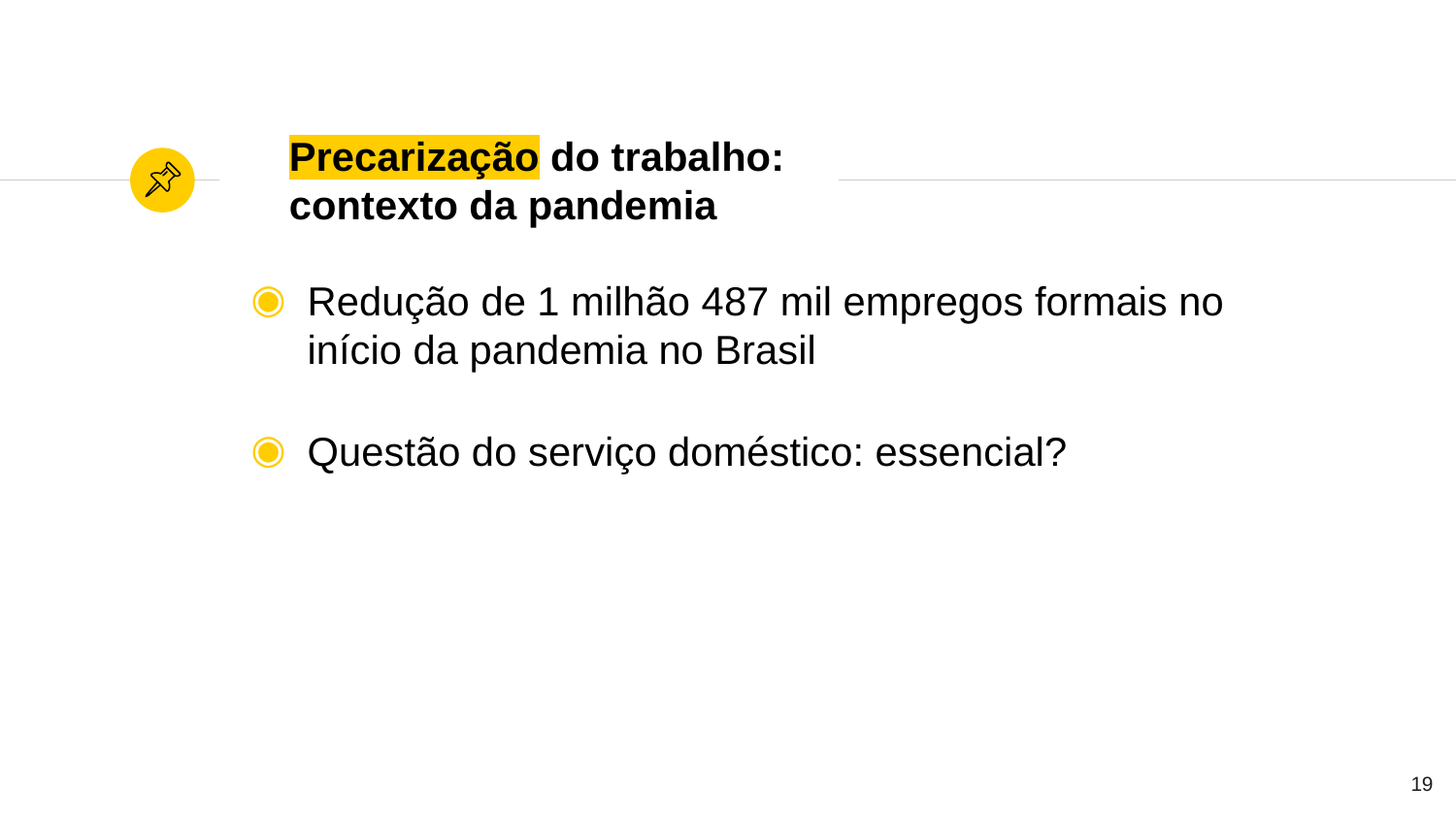

# Precarização do trabalho: contexto da pandemia

Redução de 1 milhão 487 mil empregos formais no início da pandemia no Brasil

Questão do serviço doméstico: essencial?

19